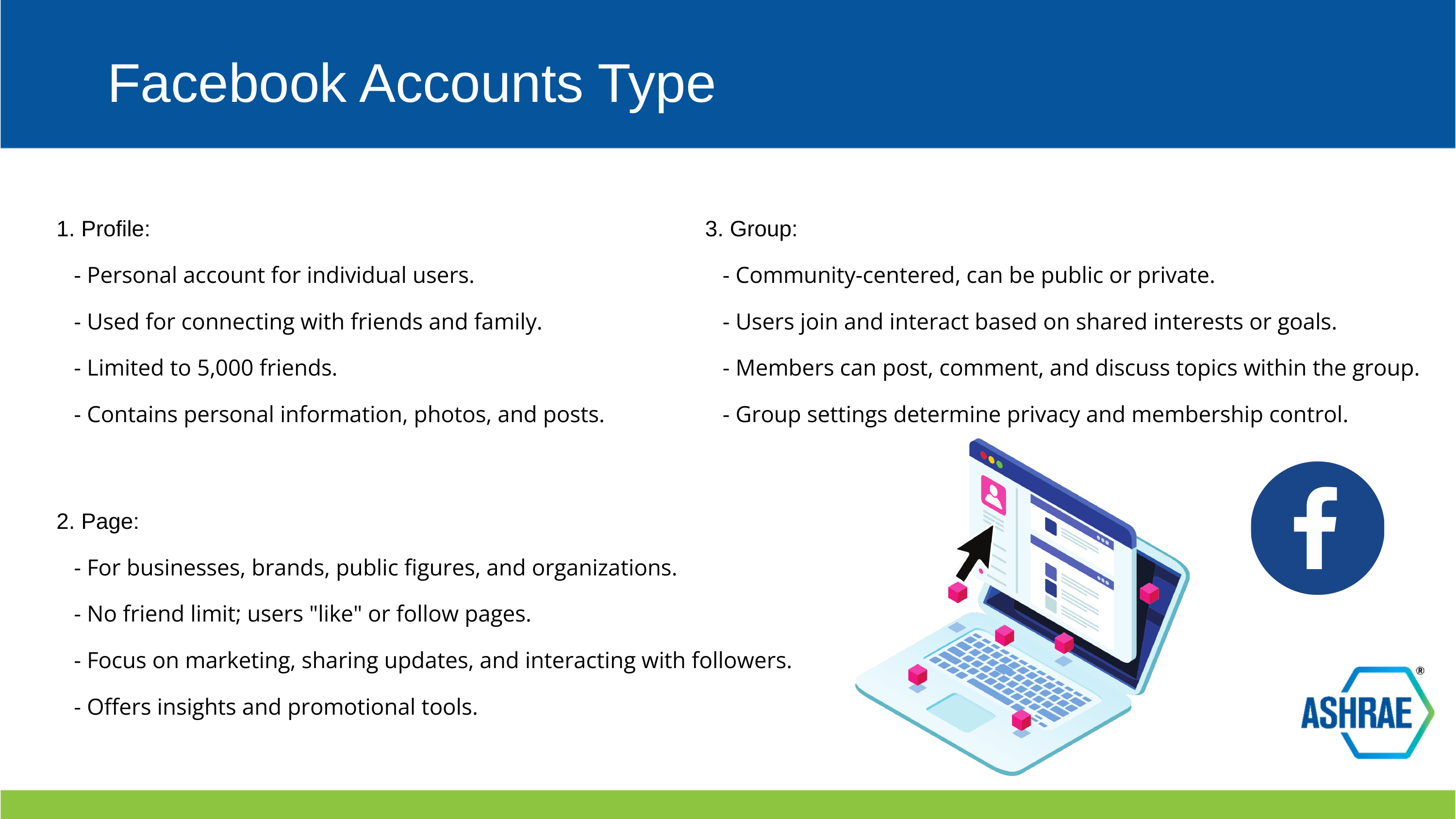

Facebook Accounts Type
1. Profile:
   - Personal account for individual users.
   - Used for connecting with friends and family.
   - Limited to 5,000 friends.
   - Contains personal information, photos, and posts.
3. Group:
   - Community-centered, can be public or private.
   - Users join and interact based on shared interests or goals.
   - Members can post, comment, and discuss topics within the group.
   - Group settings determine privacy and membership control.

2. Page:
   - For businesses, brands, public figures, and organizations.
   - No friend limit; users "like" or follow pages.
   - Focus on marketing, sharing updates, and interacting with followers.
   - Offers insights and promotional tools.